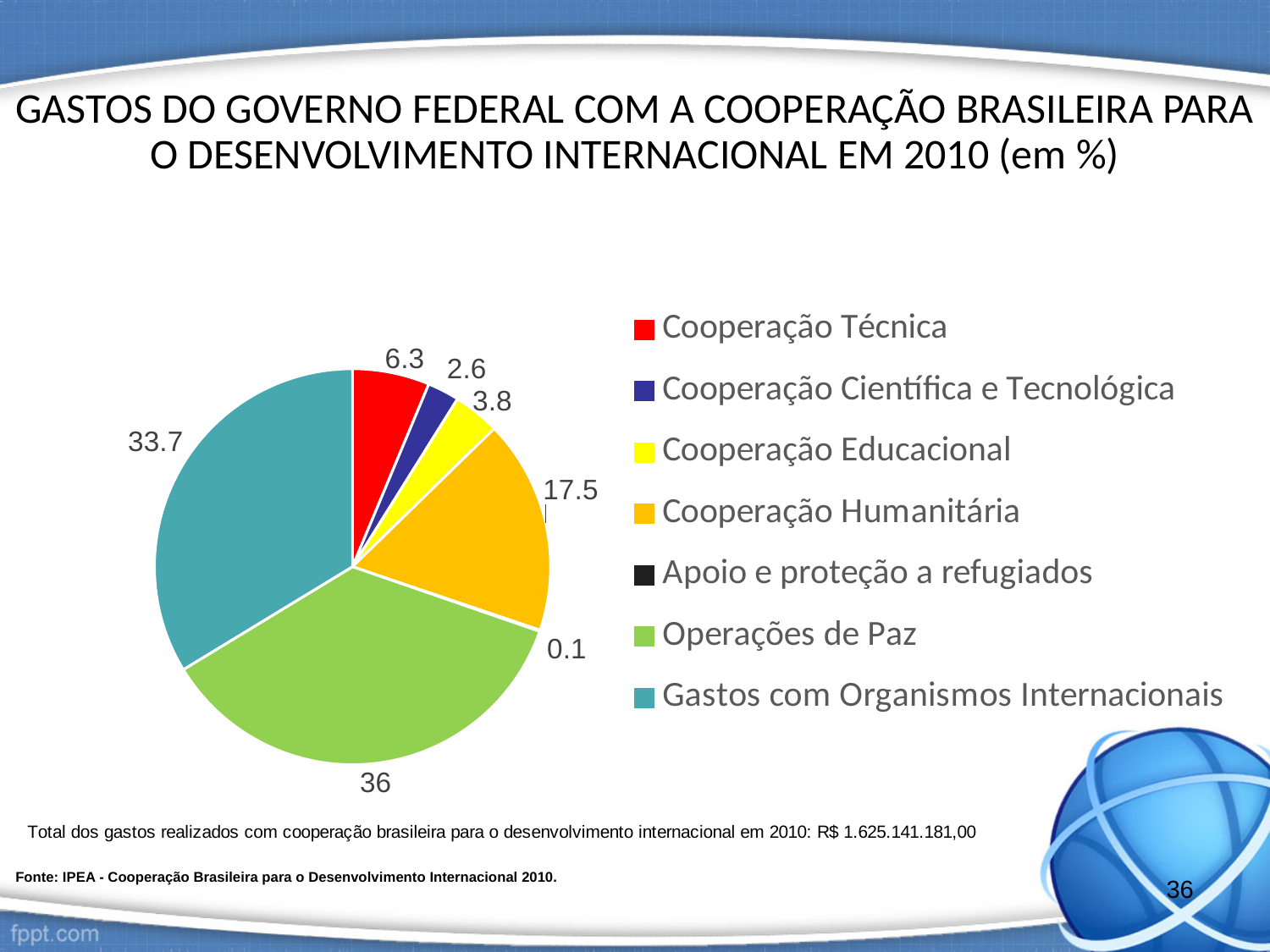

GASTOS DO GOVERNO FEDERAL COM A COOPERAÇÃO BRASILEIRA PARA O DESENVOLVIMENTO INTERNACIONAL EM 2010 (em %)

### Chart

| Category | GASTOS DO GOVERNO FEDERAL COM A COOPERAÇÃO BRASILEIRA PARA O DESENVOLVIMENTO INTERNACIONAL EM 2010 |
|---|---|
| Cooperação Técnica | 6.3 |
| Cooperação Científica e Tecnológica | 2.6 |
| Cooperação Educacional | 3.8 |
| Cooperação Humanitária | 17.5 |
| Apoio e proteção a refugiados | 0.1 |
| Operações de Paz | 36.0 |
| Gastos com Organismos Internacionais | 33.7 |
Fonte: IPEA - Cooperação Brasileira para o Desenvolvimento Internacional 2010.
36